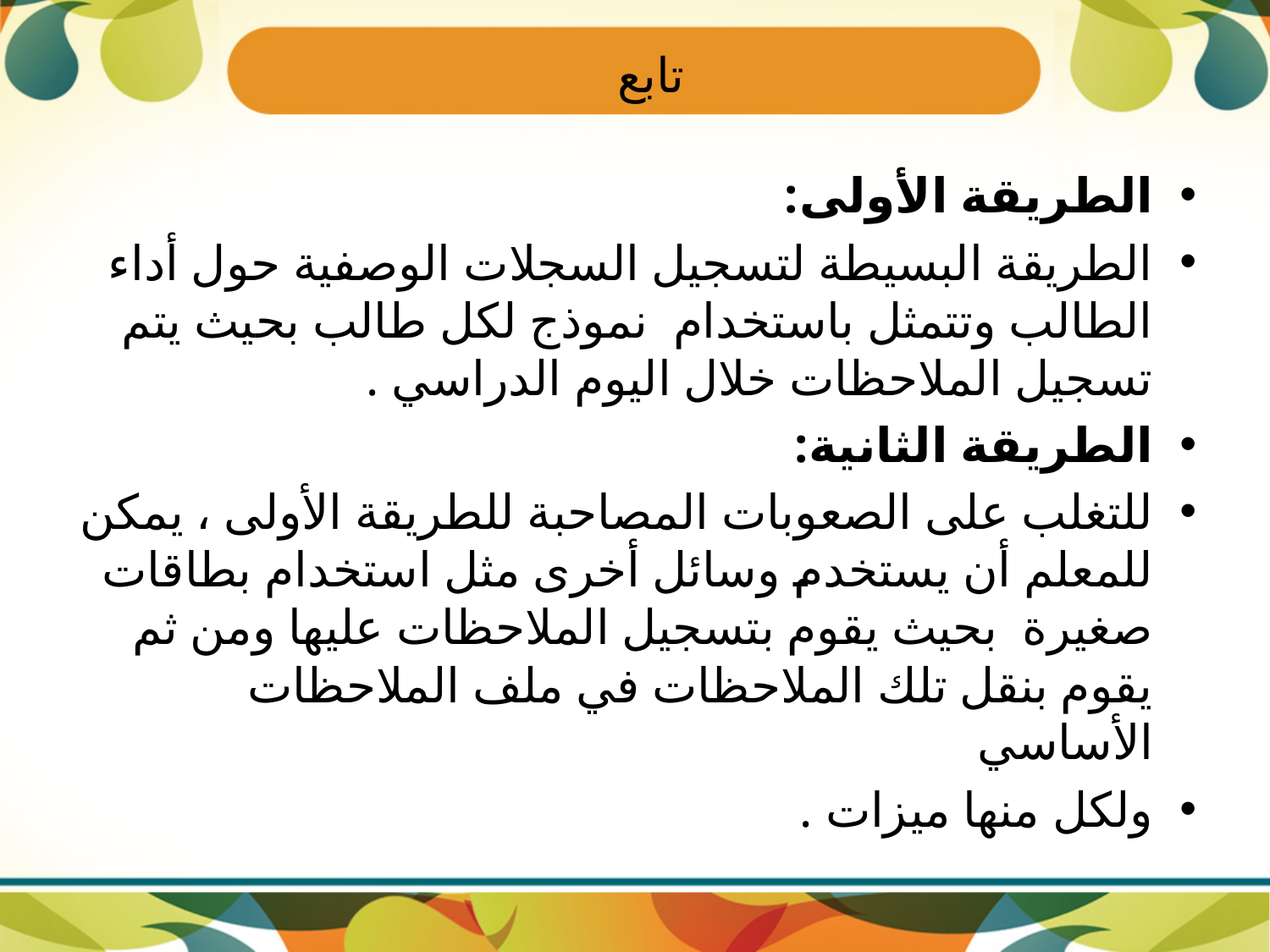

# تابع
الطريقة الأولى:
الطريقة البسيطة لتسجيل السجلات الوصفية حول أداء الطالب وتتمثل باستخدام  نموذج لكل طالب بحيث يتم تسجيل الملاحظات خلال اليوم الدراسي .
الطريقة الثانية:
للتغلب على الصعوبات المصاحبة للطريقة الأولى ، يمكن للمعلم أن يستخدم وسائل أخرى مثل استخدام بطاقات صغيرة  بحيث يقوم بتسجيل الملاحظات عليها ومن ثم يقوم بنقل تلك الملاحظات في ملف الملاحظات الأساسي
ولكل منها ميزات .